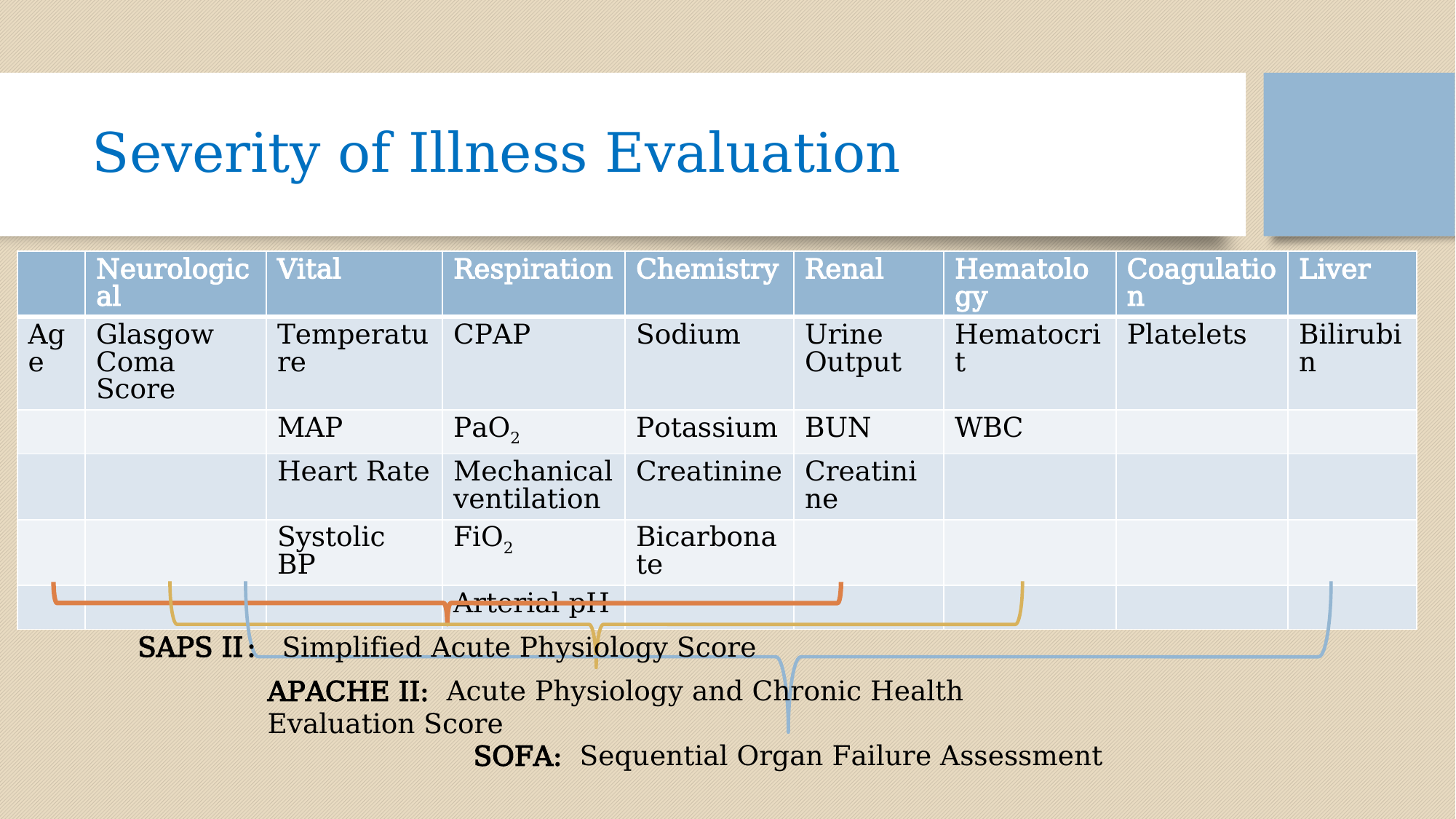

# Severity of Illness Evaluation

|  | Neurological | Vital | Respiration | Chemistry | Renal | Hematology | Coagulation | Liver |
| --- | --- | --- | --- | --- | --- | --- | --- | --- |
| Age | Glasgow Coma Score | Temperature | CPAP | Sodium | Urine Output | Hematocrit | Platelets | Bilirubin |
|  |  | MAP | PaO2 | Potassium | BUN | WBC |  |  |
|  |  | Heart Rate | Mechanical ventilation | Creatinine | Creatinine |  |  |  |
|  |  | Systolic BP | FiO2 | Bicarbonate |  |  |  |  |
|  |  |  | Arterial pH |  |  |  |  |  |
SAPS II	:   Simplified Acute Physiology Score
APACHE II:  Acute Physiology and Chronic Health Evaluation Score
SOFA:  Sequential Organ Failure Assessment